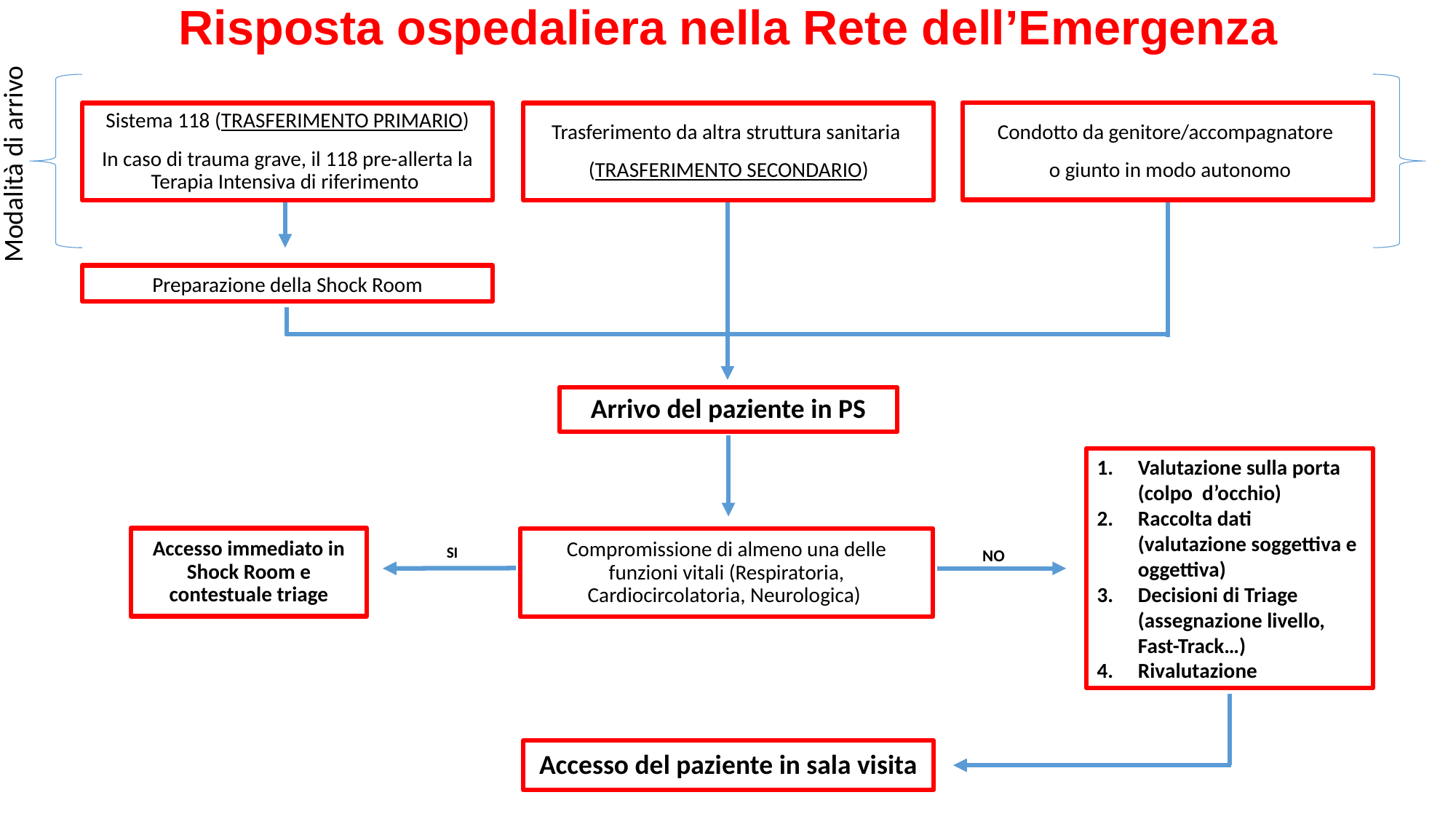

# Risposta ospedaliera nella Rete dell’Emergenza
Modalità di arrivo

Condotto da genitore/accompagnatore
 o giunto in modo autonomo
Sistema 118 (TRASFERIMENTO PRIMARIO)
In caso di trauma grave, il 118 pre-allerta la Terapia Intensiva di riferimento
Trasferimento da altra struttura sanitaria
(TRASFERIMENTO SECONDARIO)
Preparazione della Shock Room
Arrivo del paziente in PS
Valutazione sulla porta (colpo  d’occhio)
Raccolta dati (valutazione soggettiva e oggettiva)
Decisioni di Triage (assegnazione livello, Fast-Track…)
Rivalutazione
Accesso immediato in Shock Room e contestuale triage
Compromissione di almeno una delle funzioni vitali (Respiratoria, Cardiocircolatoria, Neurologica)
SI
NO
Accesso del paziente in sala visita